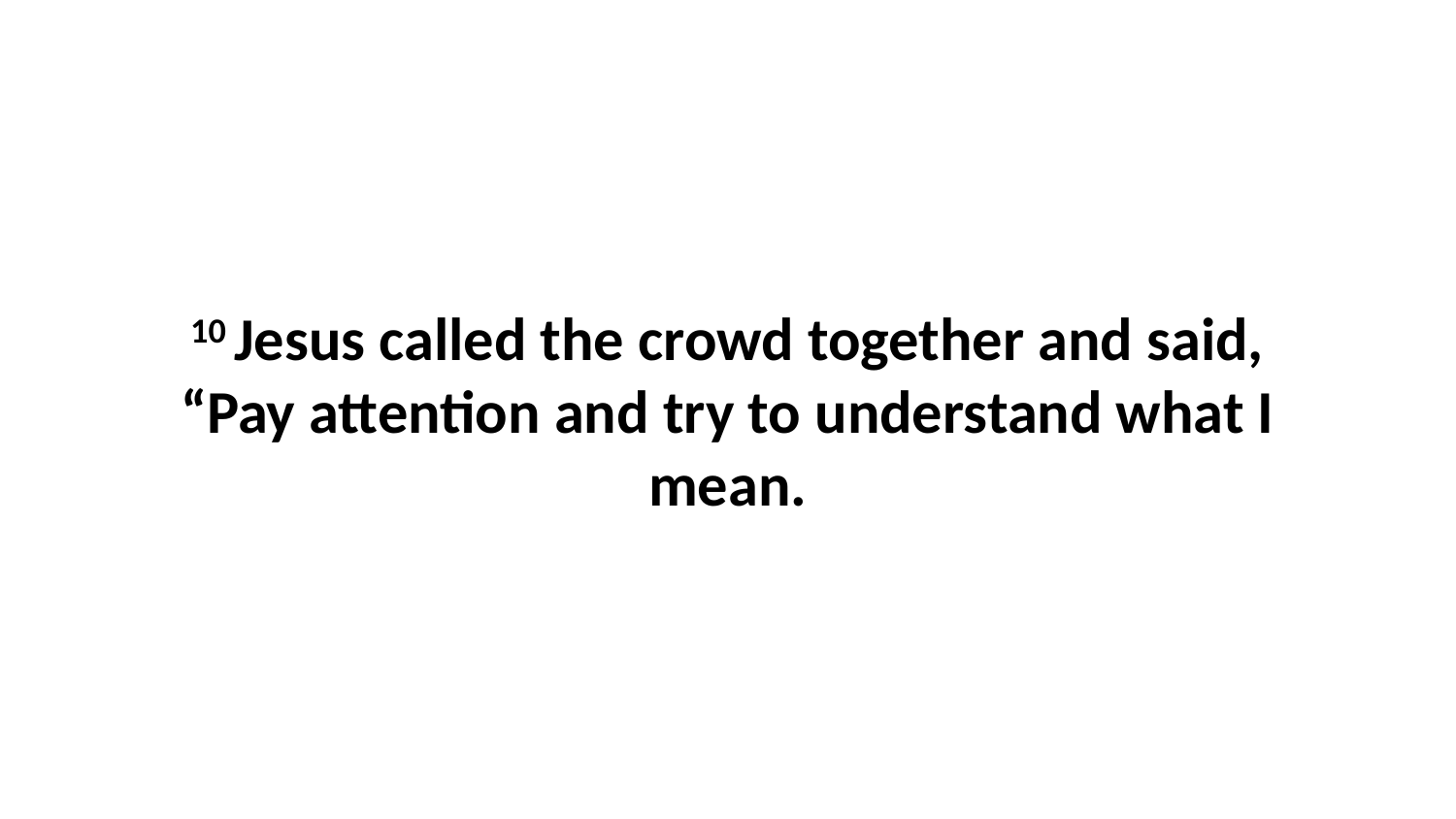

10 Jesus called the crowd together and said, “Pay attention and try to understand what I mean.